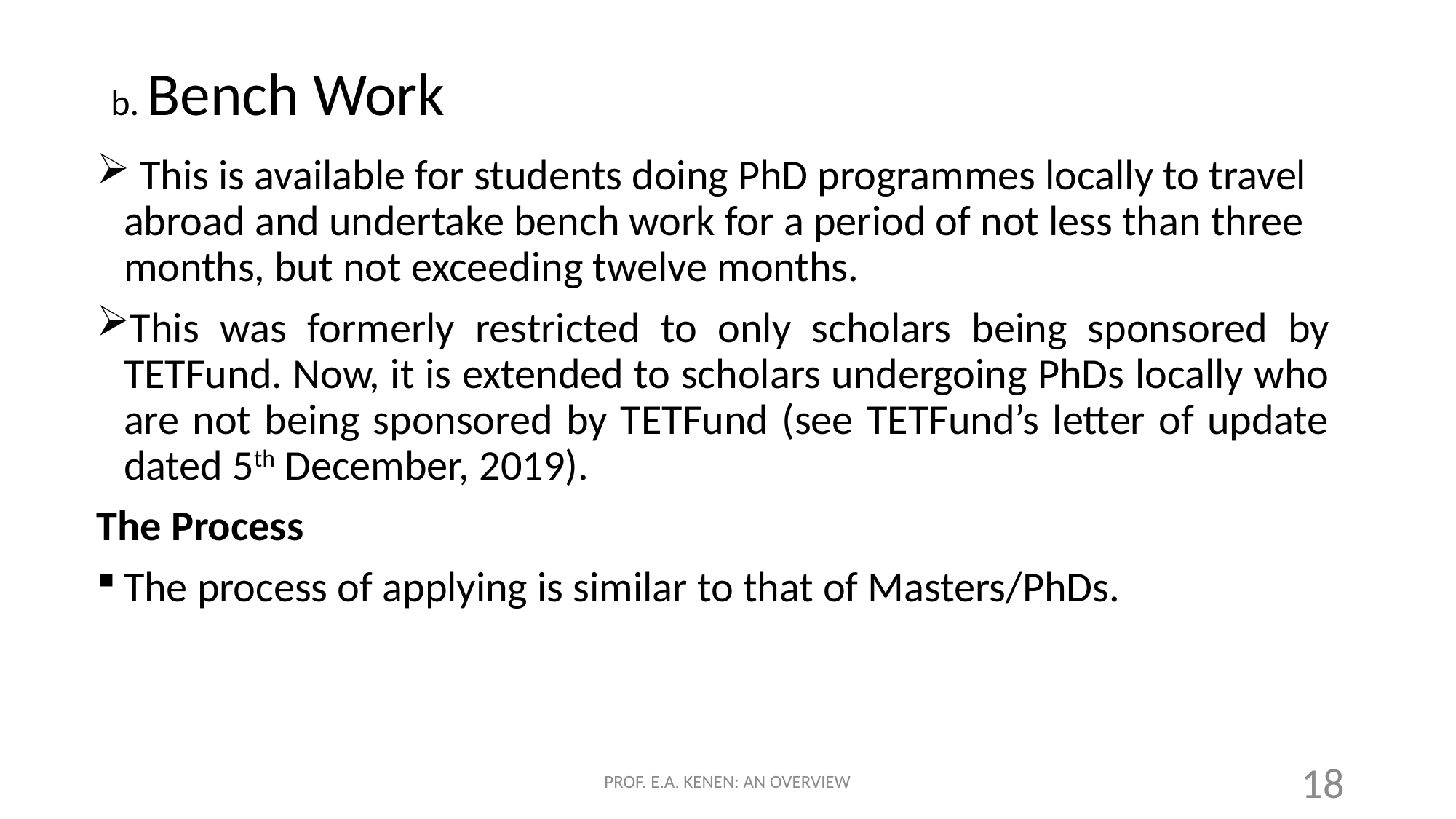

# b. Bench Work
 This is available for students doing PhD programmes locally to travel abroad and undertake bench work for a period of not less than three months, but not exceeding twelve months.
This was formerly restricted to only scholars being sponsored by TETFund. Now, it is extended to scholars undergoing PhDs locally who are not being sponsored by TETFund (see TETFund’s letter of update dated 5th December, 2019).
The Process
The process of applying is similar to that of Masters/PhDs.
PROF. E.A. KENEN: AN OVERVIEW
18